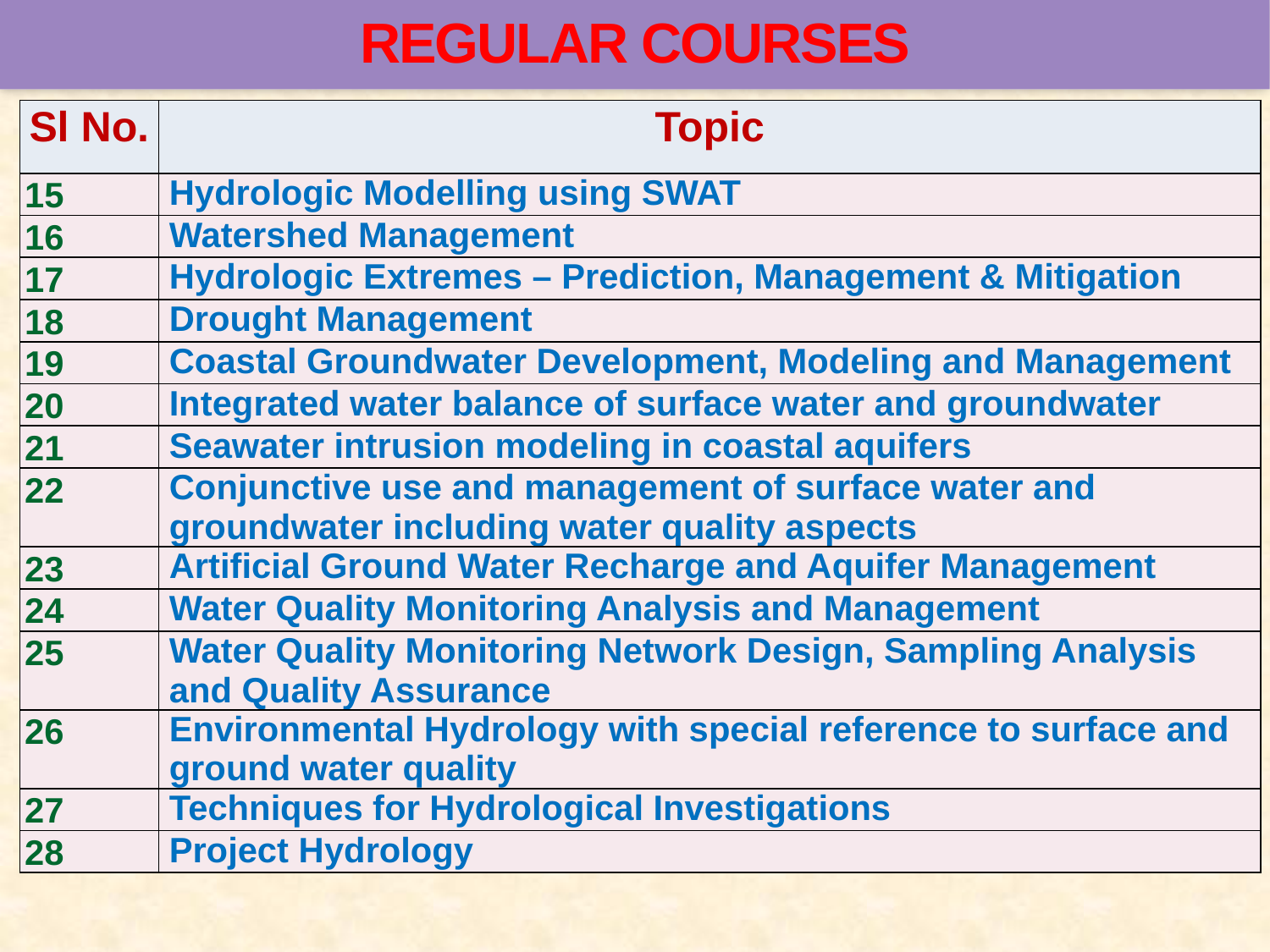

REGULAR COURSES
| Sl No. | Topic |
| --- | --- |
| 15 | Hydrologic Modelling using SWAT |
| 16 | Watershed Management |
| 17 | Hydrologic Extremes – Prediction, Management & Mitigation |
| 18 | Drought Management |
| 19 | Coastal Groundwater Development, Modeling and Management |
| 20 | Integrated water balance of surface water and groundwater |
| 21 | Seawater intrusion modeling in coastal aquifers |
| 22 | Conjunctive use and management of surface water and groundwater including water quality aspects |
| 23 | Artificial Ground Water Recharge and Aquifer Management |
| 24 | Water Quality Monitoring Analysis and Management |
| 25 | Water Quality Monitoring Network Design, Sampling Analysis and Quality Assurance |
| 26 | Environmental Hydrology with special reference to surface and ground water quality |
| 27 | Techniques for Hydrological Investigations |
| 28 | Project Hydrology |